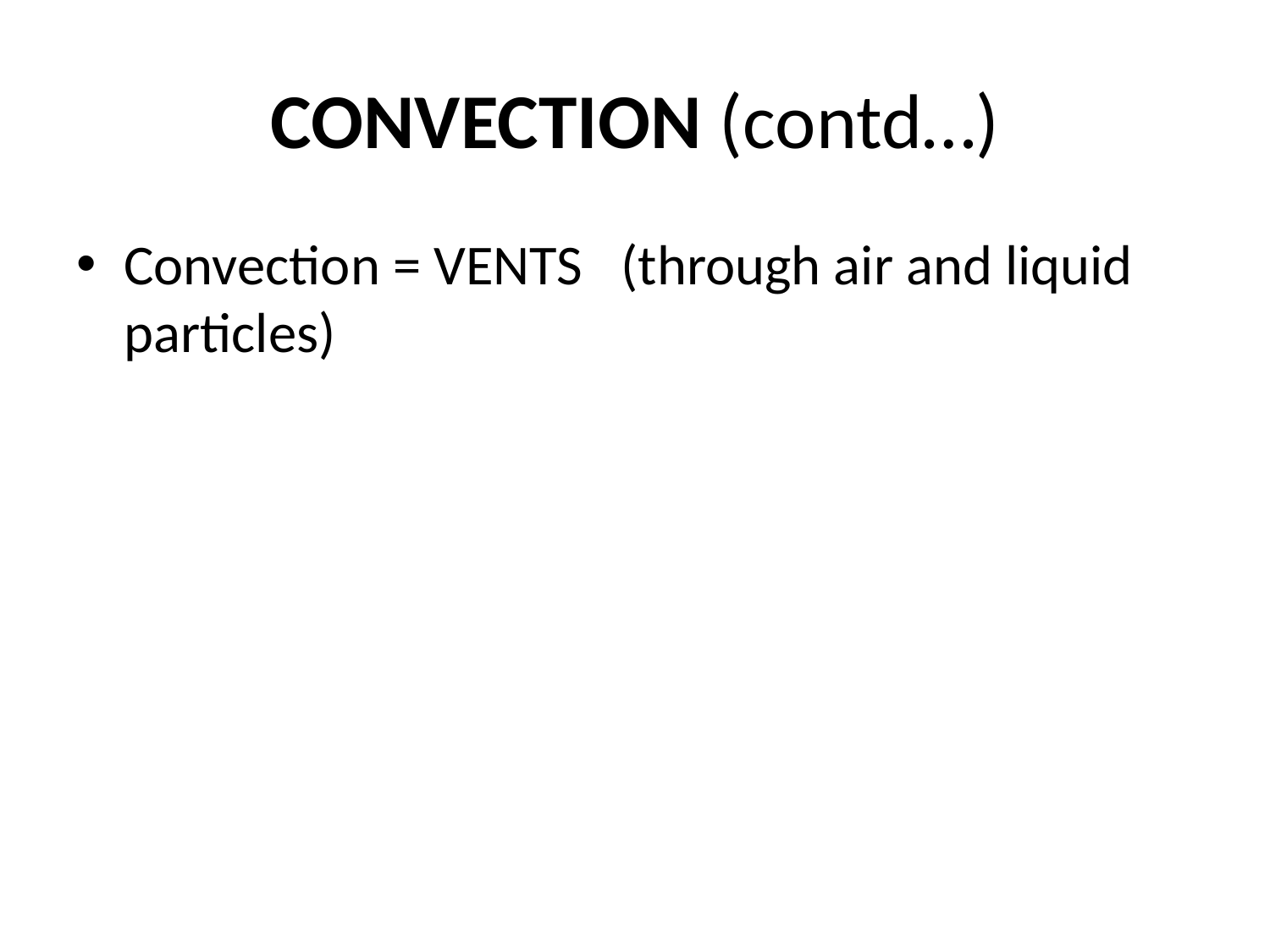

# CONVECTION (contd…)
Convection = VENTS   (through air and liquid particles)